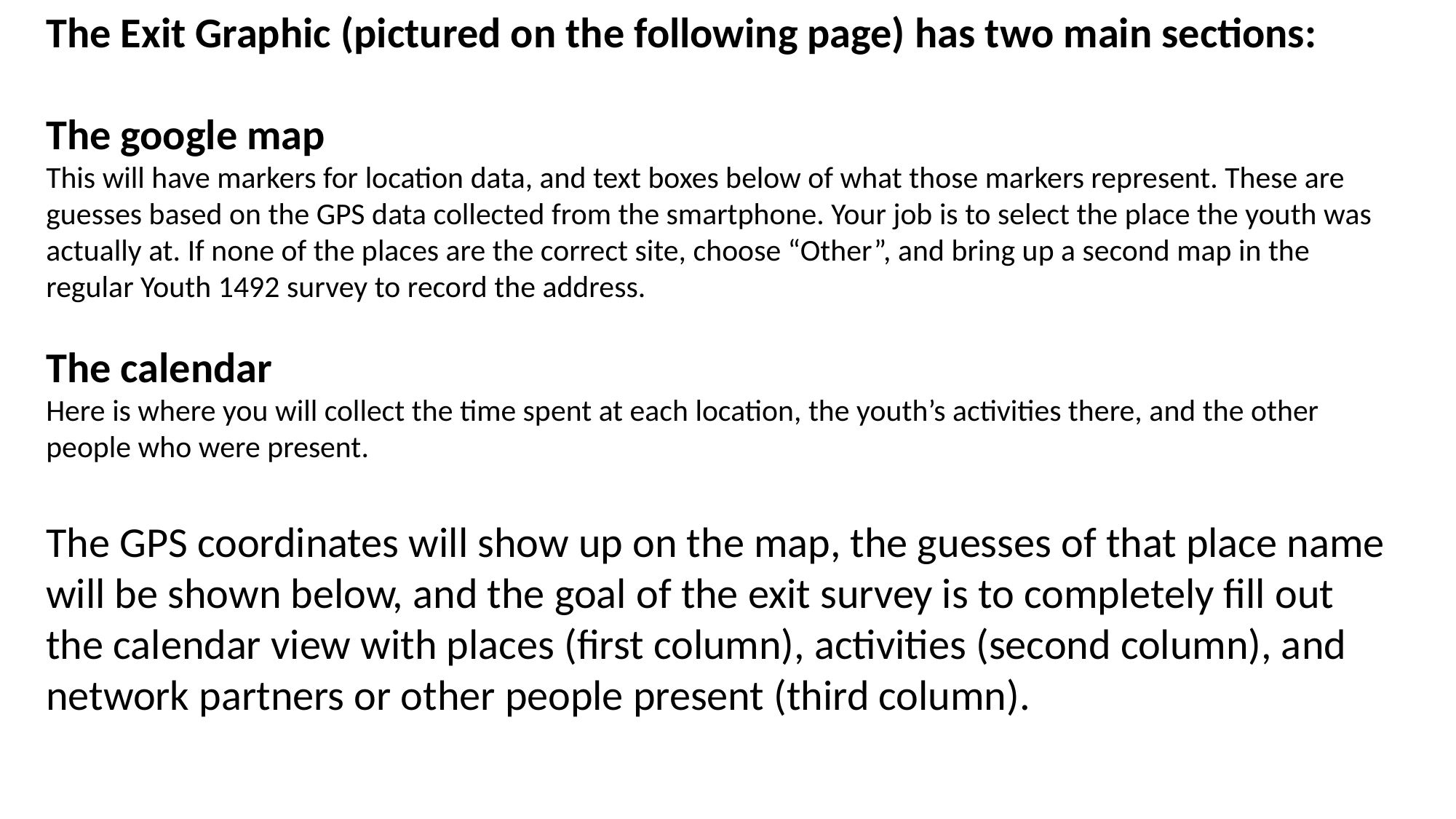

The Exit Graphic (pictured on the following page) has two main sections:

The google map
This will have markers for location data, and text boxes below of what those markers represent. These are guesses based on the GPS data collected from the smartphone. Your job is to select the place the youth was actually at. If none of the places are the correct site, choose “Other”, and bring up a second map in the regular Youth 1492 survey to record the address.

The calendar
Here is where you will collect the time spent at each location, the youth’s activities there, and the other people who were present.

The GPS coordinates will show up on the map, the guesses of that place name will be shown below, and the goal of the exit survey is to completely fill out the calendar view with places (first column), activities (second column), and network partners or other people present (third column).